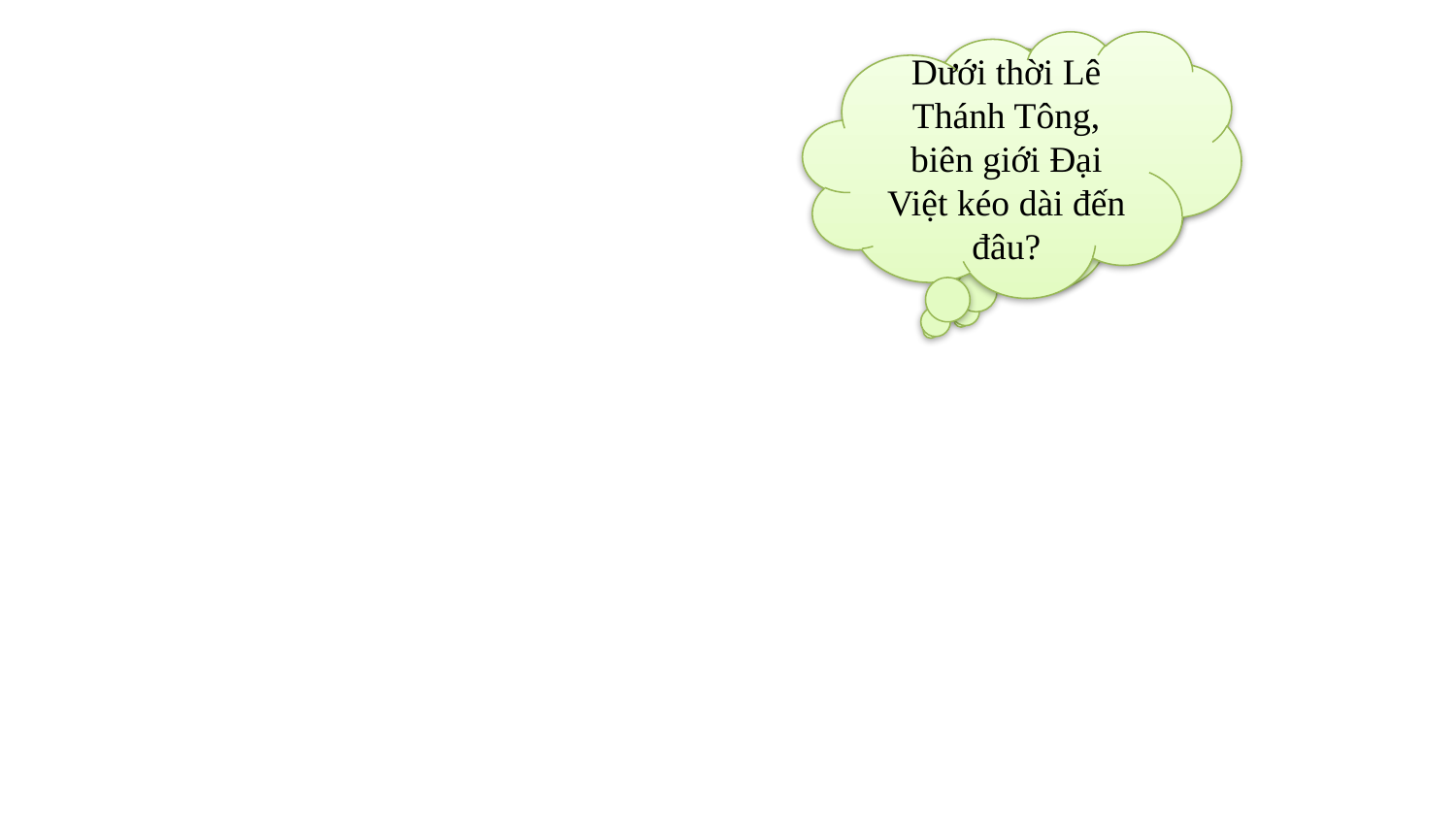

Dưới thời Lê Thánh Tông, biên giới Đại Việt kéo dài đến đâu?

  Hãy kể tên 13 đạo thừa tuyên thời Lê Thánh Tông?